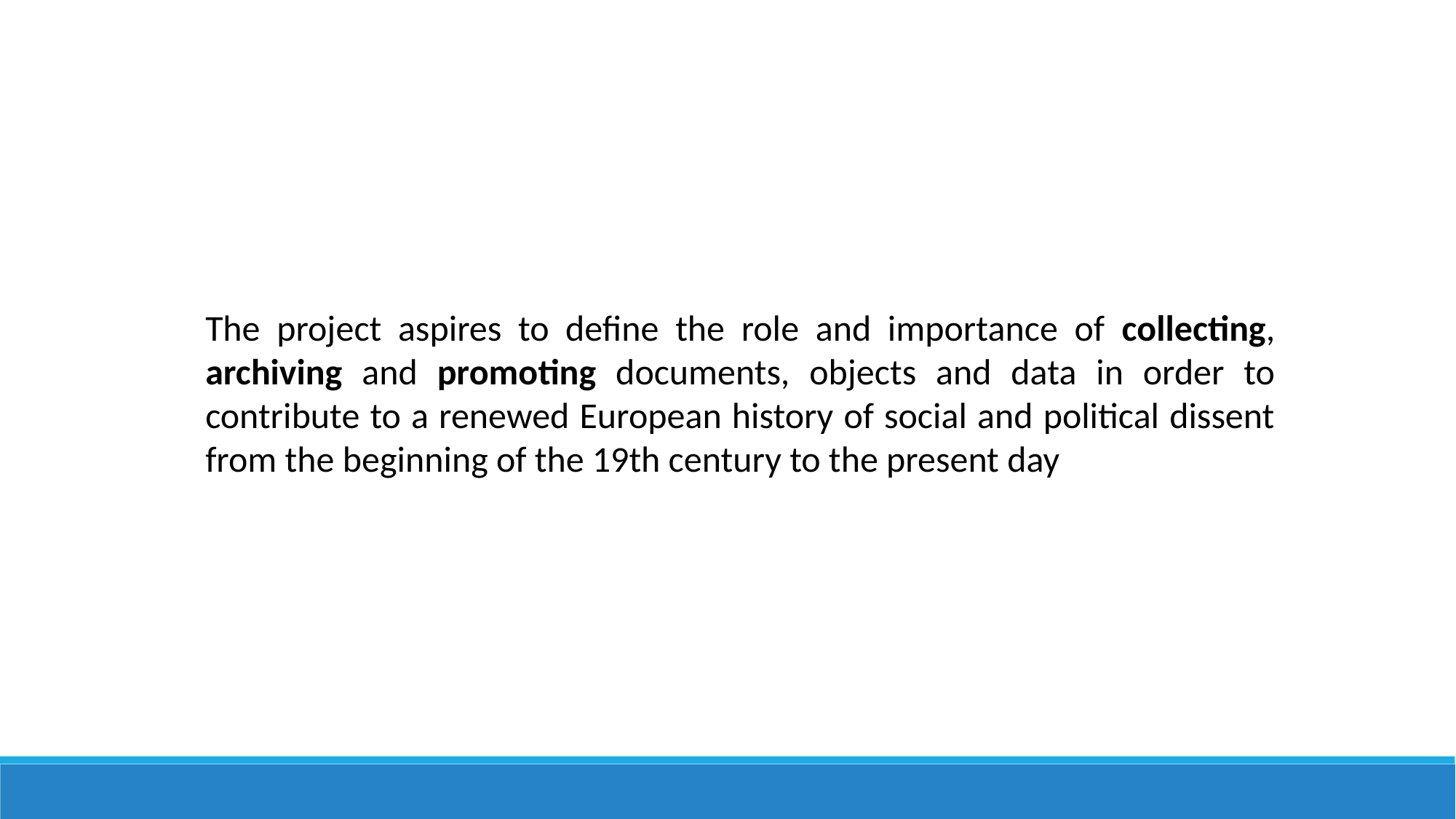

The project aspires to define the role and importance of collecting, archiving and promoting documents, objects and data in order to contribute to a renewed European history of social and political dissent from the beginning of the 19th century to the present day